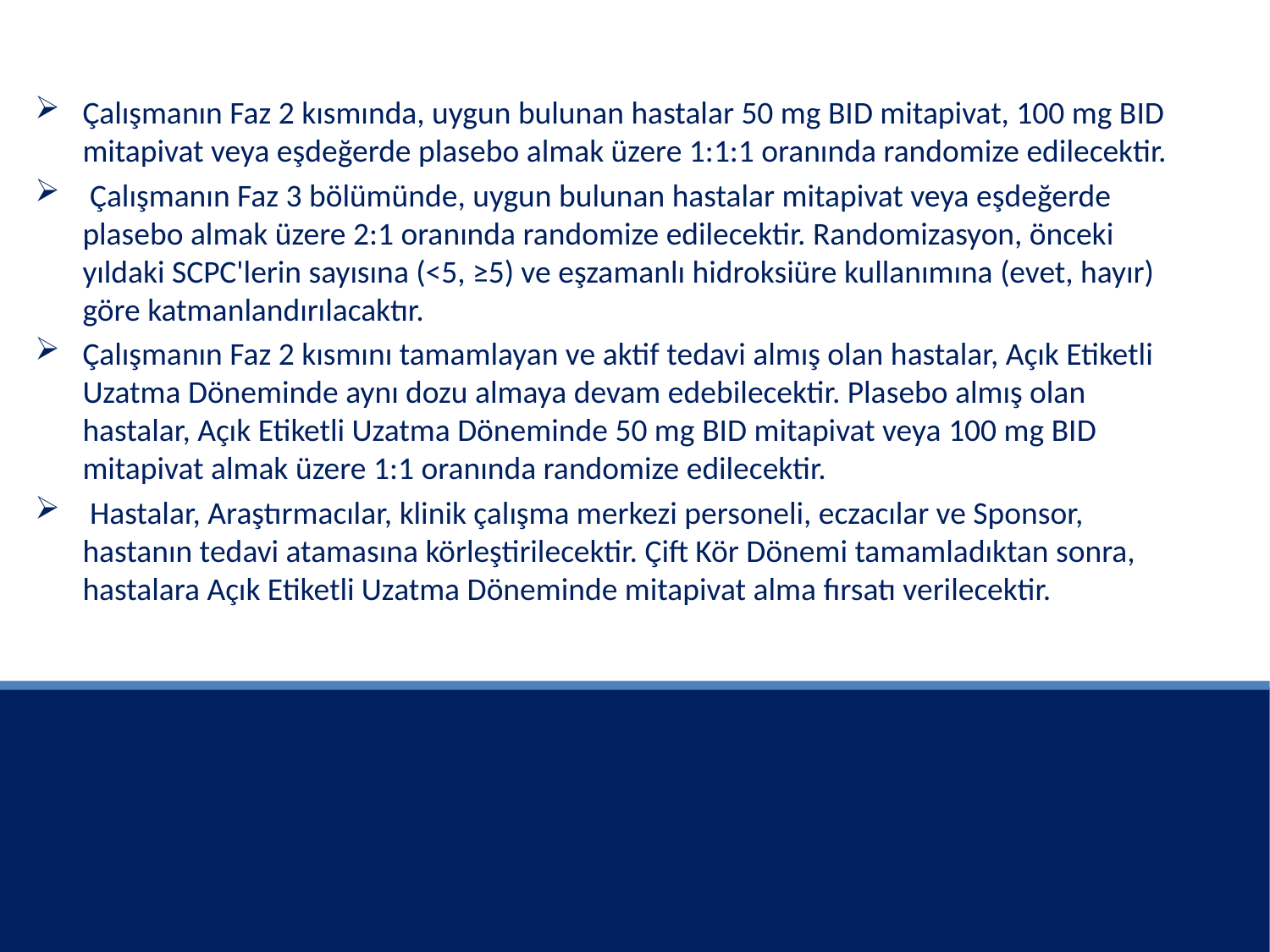

Çalışmanın Faz 2 kısmında, uygun bulunan hastalar 50 mg BID mitapivat, 100 mg BID mitapivat veya eşdeğerde plasebo almak üzere 1:1:1 oranında randomize edilecektir.
 Çalışmanın Faz 3 bölümünde, uygun bulunan hastalar mitapivat veya eşdeğerde plasebo almak üzere 2:1 oranında randomize edilecektir. Randomizasyon, önceki yıldaki SCPC'lerin sayısına (<5, ≥5) ve eşzamanlı hidroksiüre kullanımına (evet, hayır) göre katmanlandırılacaktır.
Çalışmanın Faz 2 kısmını tamamlayan ve aktif tedavi almış olan hastalar, Açık Etiketli Uzatma Döneminde aynı dozu almaya devam edebilecektir. Plasebo almış olan hastalar, Açık Etiketli Uzatma Döneminde 50 mg BID mitapivat veya 100 mg BID mitapivat almak üzere 1:1 oranında randomize edilecektir.
 Hastalar, Araştırmacılar, klinik çalışma merkezi personeli, eczacılar ve Sponsor, hastanın tedavi atamasına körleştirilecektir. Çift Kör Dönemi tamamladıktan sonra, hastalara Açık Etiketli Uzatma Döneminde mitapivat alma fırsatı verilecektir.